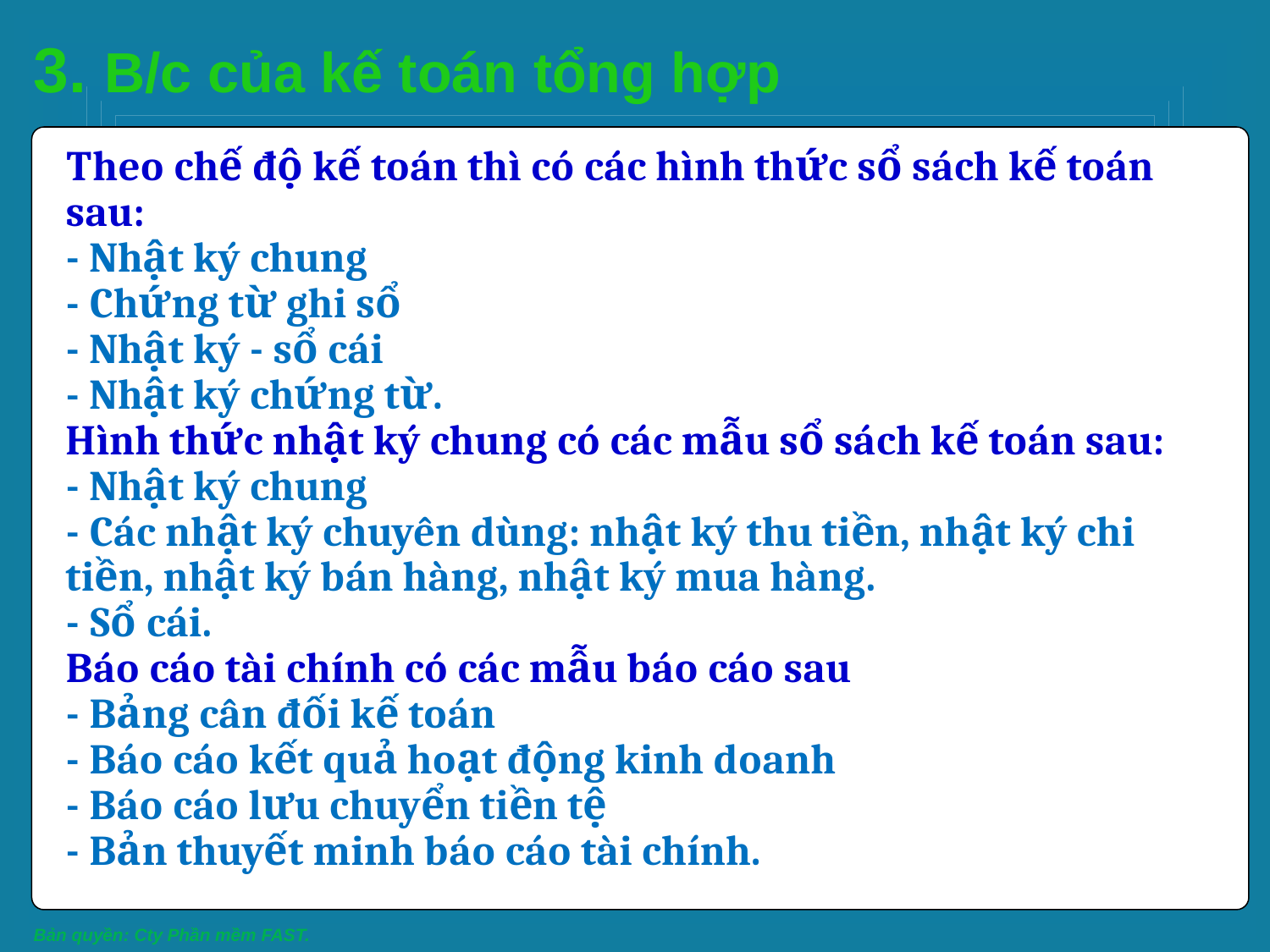

# 3. B/c của kế toán tổng hợp
Theo chế độ kế toán thì có các hình thức sổ sách kế toán sau:
- Nhật ký chung
- Chứng từ ghi sổ
- Nhật ký - sổ cái
- Nhật ký chứng từ.
Hình thức nhật ký chung có các mẫu sổ sách kế toán sau:
- Nhật ký chung
- Các nhật ký chuyên dùng: nhật ký thu tiền, nhật ký chi tiền, nhật ký bán hàng, nhật ký mua hàng.
- Sổ cái.
Báo cáo tài chính có các mẫu báo cáo sau
- Bảng cân đối kế toán
- Báo cáo kết quả hoạt động kinh doanh
- Báo cáo lưu chuyển tiền tệ
- Bản thuyết minh báo cáo tài chính.